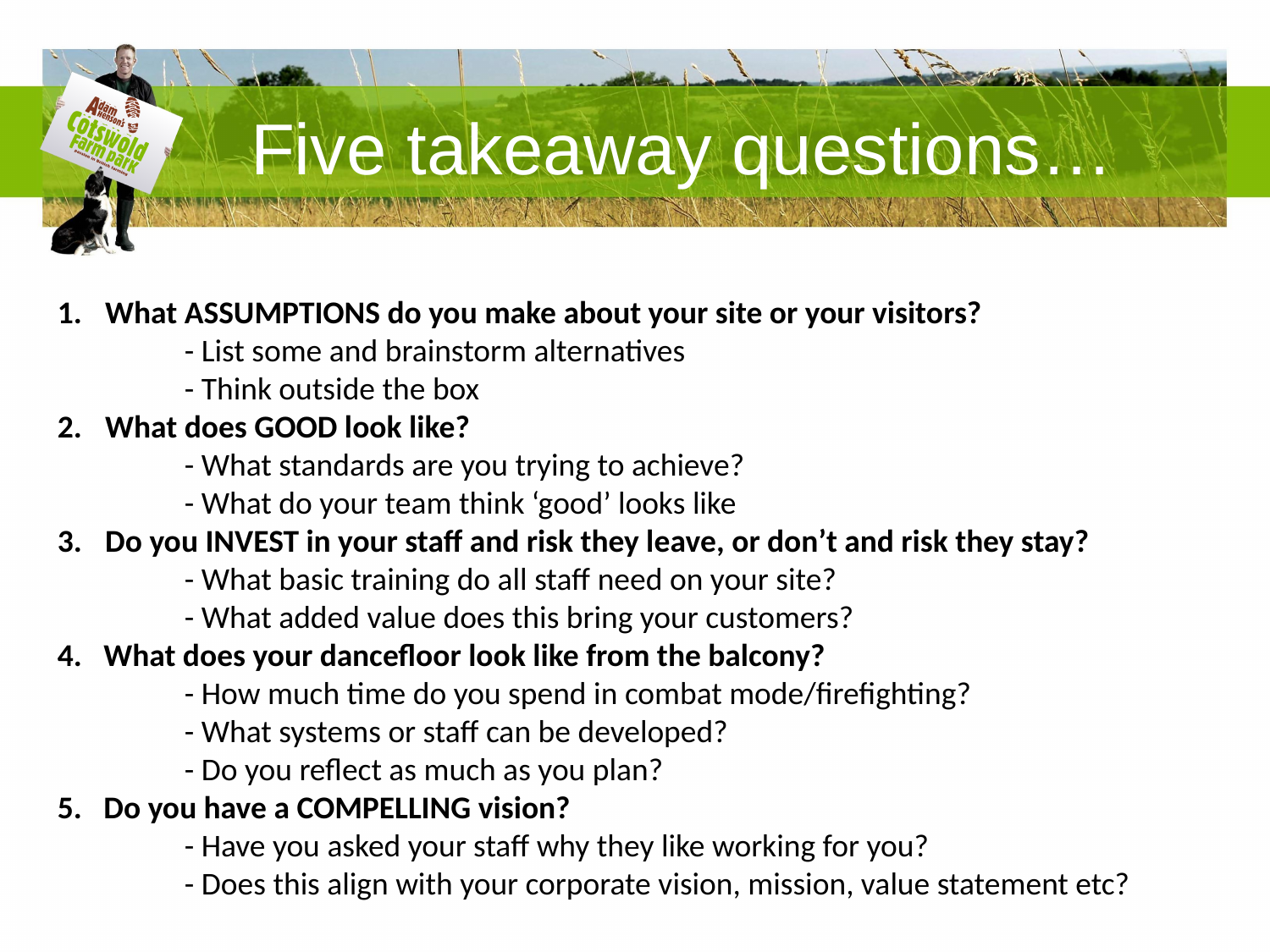

Five takeaway questions…

What ASSUMPTIONS do you make about your site or your visitors?
	- List some and brainstorm alternatives
	- Think outside the box
What does GOOD look like?
	- What standards are you trying to achieve?
	- What do your team think ‘good’ looks like
Do you INVEST in your staff and risk they leave, or don’t and risk they stay?
	- What basic training do all staff need on your site?
	- What added value does this bring your customers?
4.   What does your dancefloor look like from the balcony?
	- How much time do you spend in combat mode/firefighting?
	- What systems or staff can be developed?
	- Do you reflect as much as you plan?
5.   Do you have a COMPELLING vision?
	- Have you asked your staff why they like working for you?
	- Does this align with your corporate vision, mission, value statement etc?